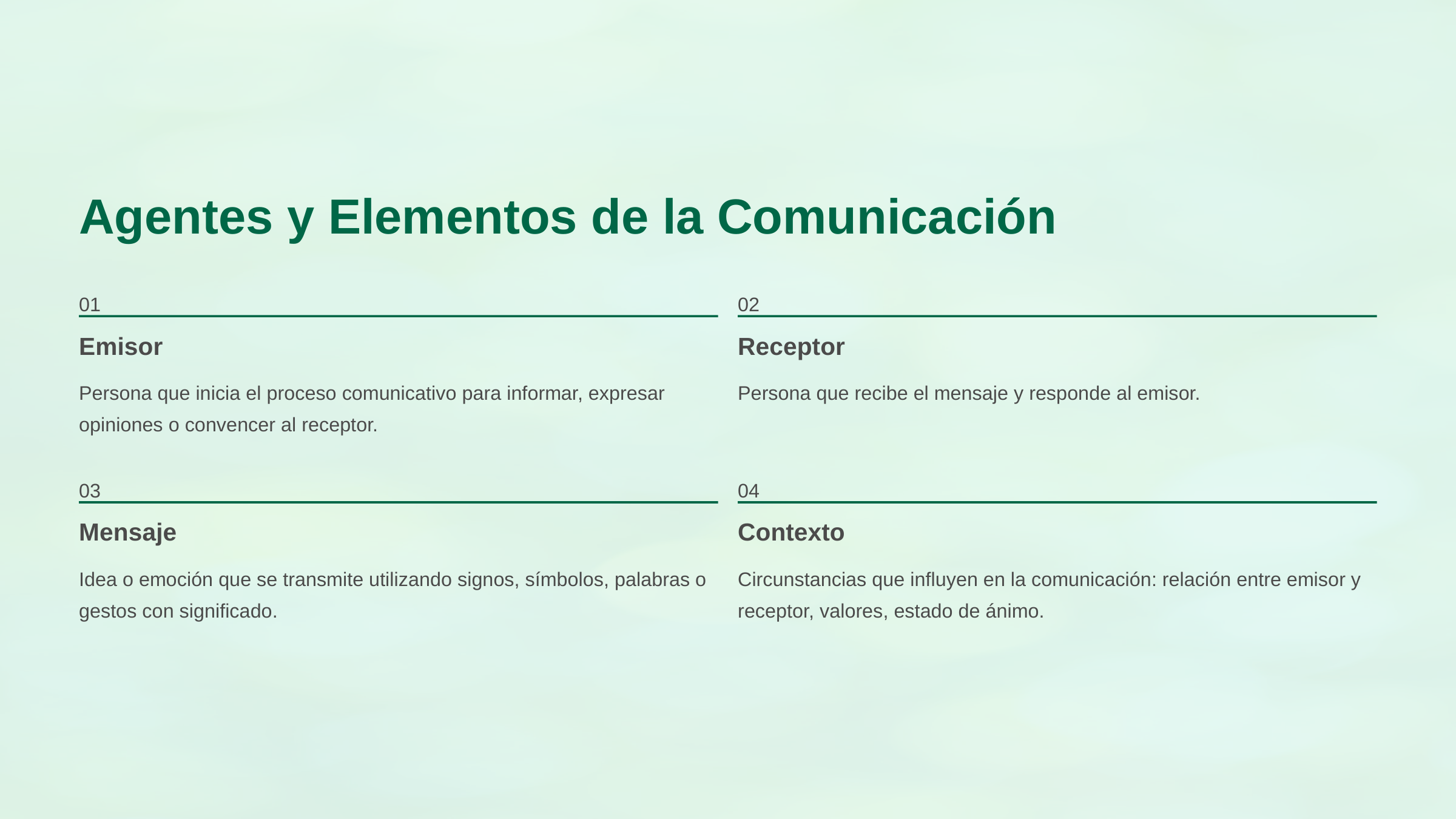

Agentes y Elementos de la Comunicación
01
02

Emisor
Receptor
Persona que inicia el proceso comunicativo para informar, expresar opiniones o convencer al receptor.
Persona que recibe el mensaje y responde al emisor.
03
04

Mensaje
Contexto
Idea o emoción que se transmite utilizando signos, símbolos, palabras o gestos con significado.
Circunstancias que influyen en la comunicación: relación entre emisor y receptor, valores, estado de ánimo.